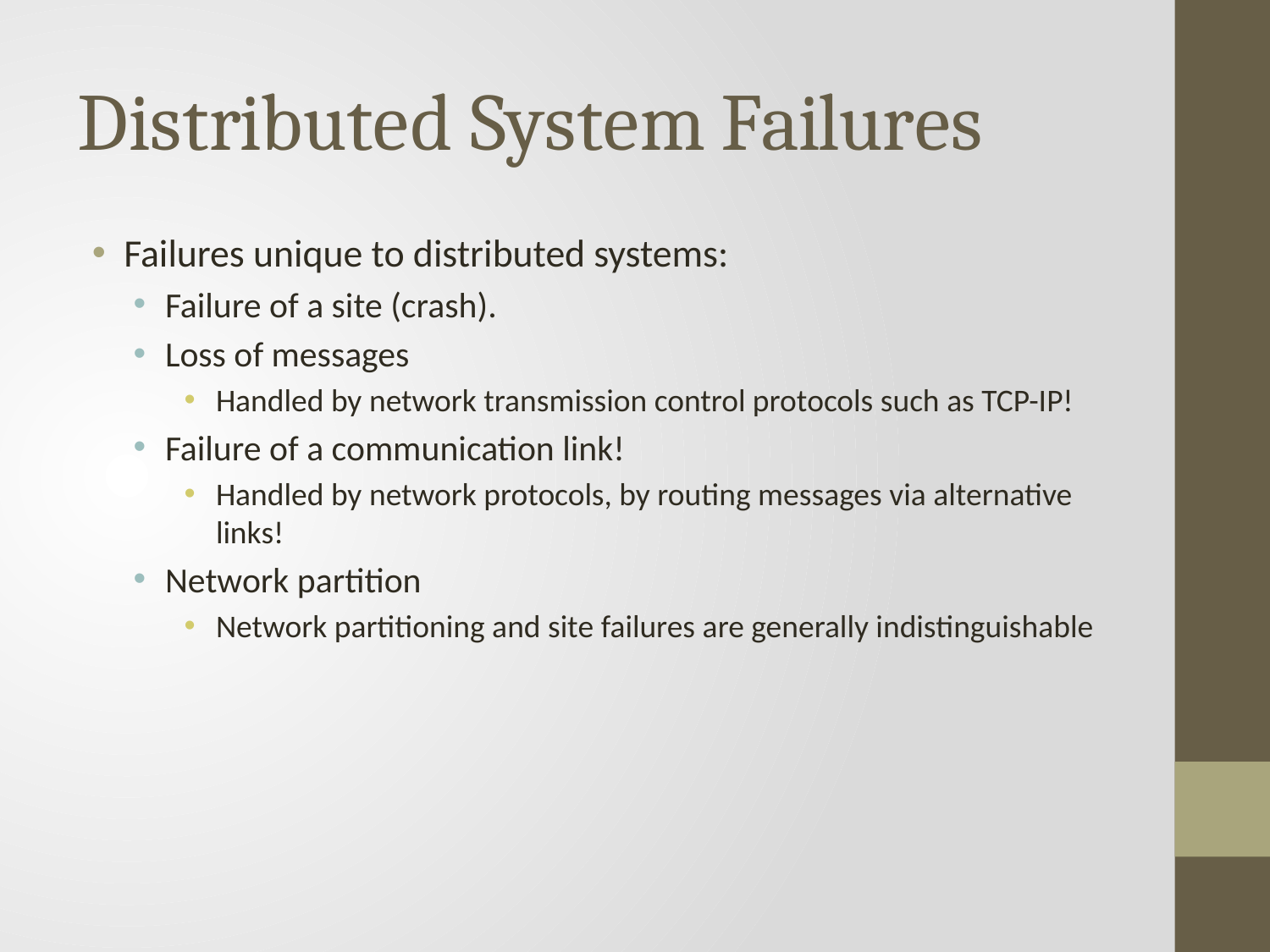

# Distributed System Failures
Failures unique to distributed systems:
Failure of a site (crash).
Loss of messages
Handled by network transmission control protocols such as TCP-IP!
Failure of a communication link!
Handled by network protocols, by routing messages via alternative links!
Network partition
Network partitioning and site failures are generally indistinguishable